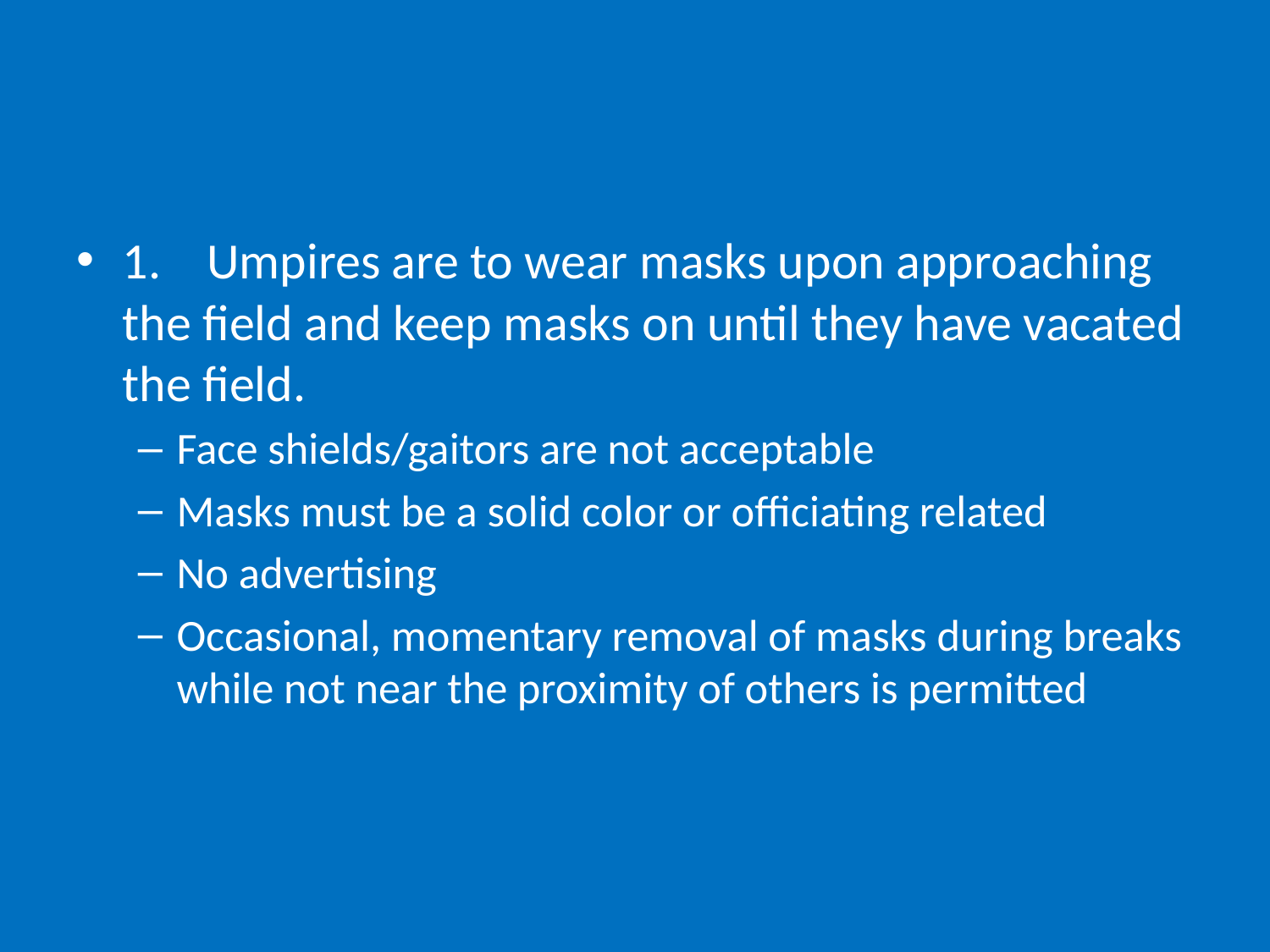

#
1.    Umpires are to wear masks upon approaching the field and keep masks on until they have vacated the field.
Face shields/gaitors are not acceptable
Masks must be a solid color or officiating related
No advertising
Occasional, momentary removal of masks during breaks while not near the proximity of others is permitted